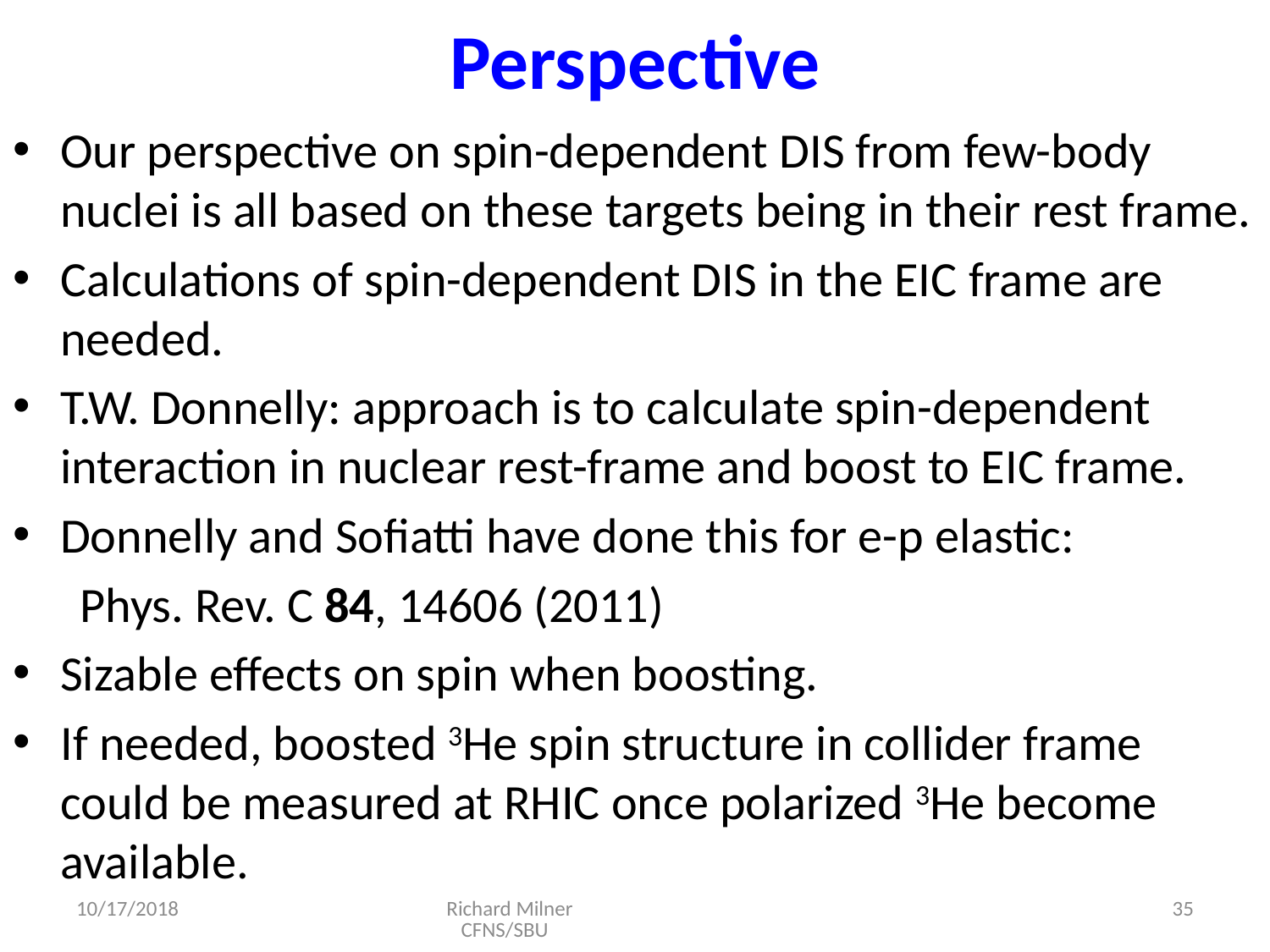

# Perspective
Our perspective on spin-dependent DIS from few-body nuclei is all based on these targets being in their rest frame.
Calculations of spin-dependent DIS in the EIC frame are needed.
T.W. Donnelly: approach is to calculate spin-dependent interaction in nuclear rest-frame and boost to EIC frame.
Donnelly and Sofiatti have done this for e-p elastic:
      Phys. Rev. C 84, 14606 (2011)
Sizable effects on spin when boosting.
If needed, boosted 3He spin structure in collider frame could be measured at RHIC once polarized 3He become available.
10/17/2018
Richard Milner                                                      CFNS/SBU
35